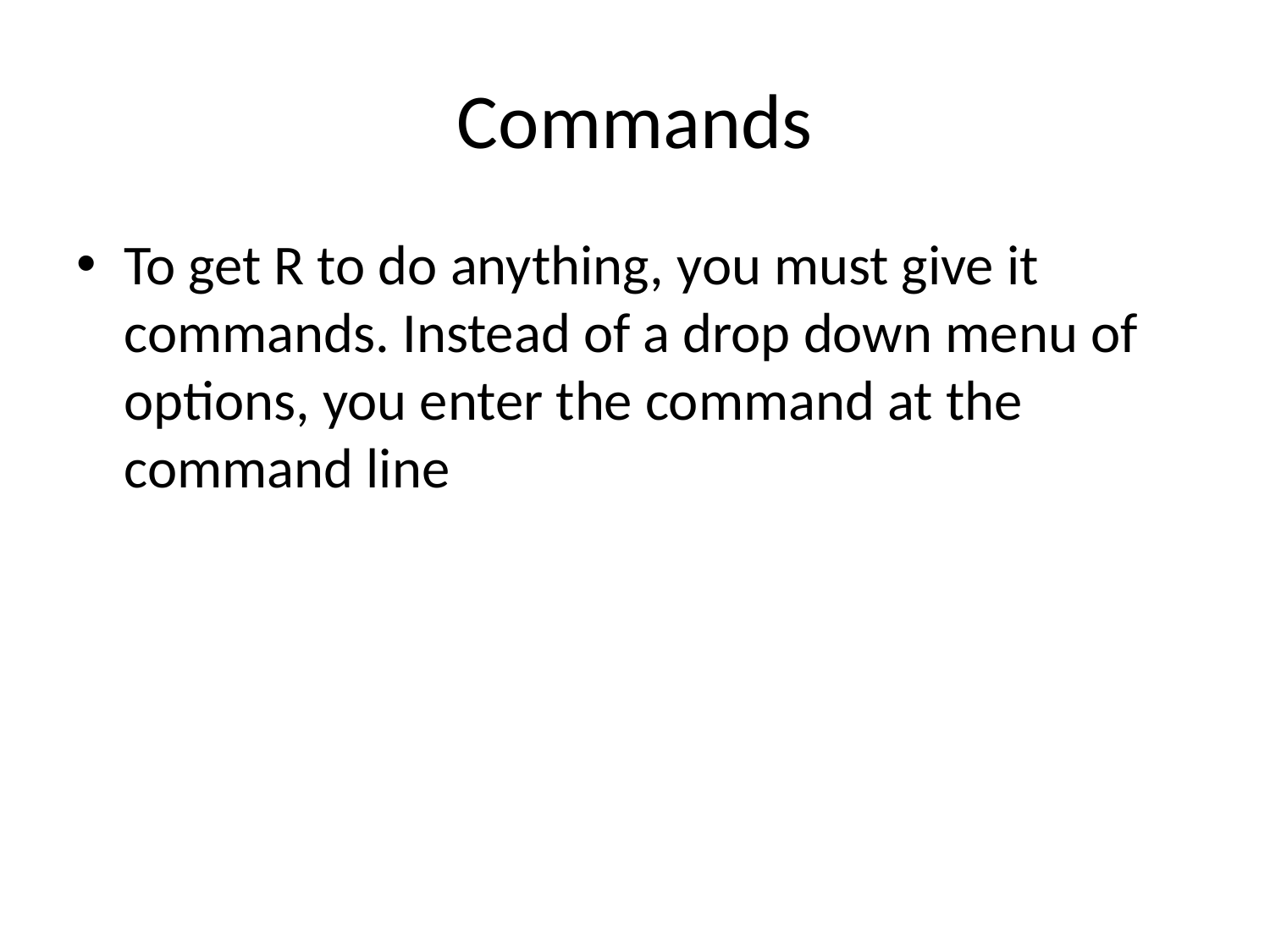

# Commands
To get R to do anything, you must give it commands. Instead of a drop down menu of options, you enter the command at the command line